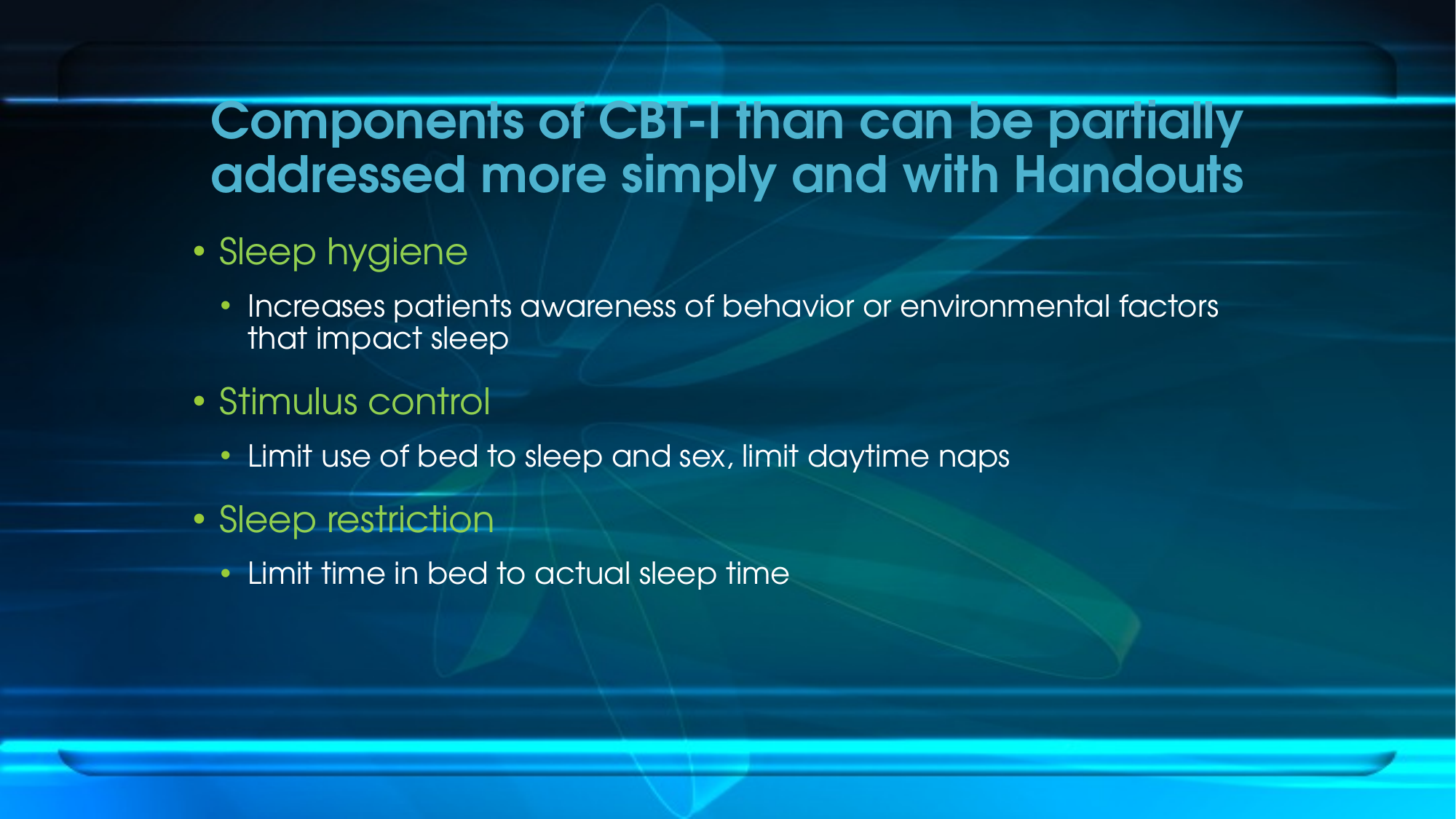

# Components of CBT-I than can be partially addressed more simply and with Handouts
Sleep hygiene
Increases patients awareness of behavior or environmental factors that impact sleep
Stimulus control
Limit use of bed to sleep and sex, limit daytime naps
Sleep restriction
Limit time in bed to actual sleep time